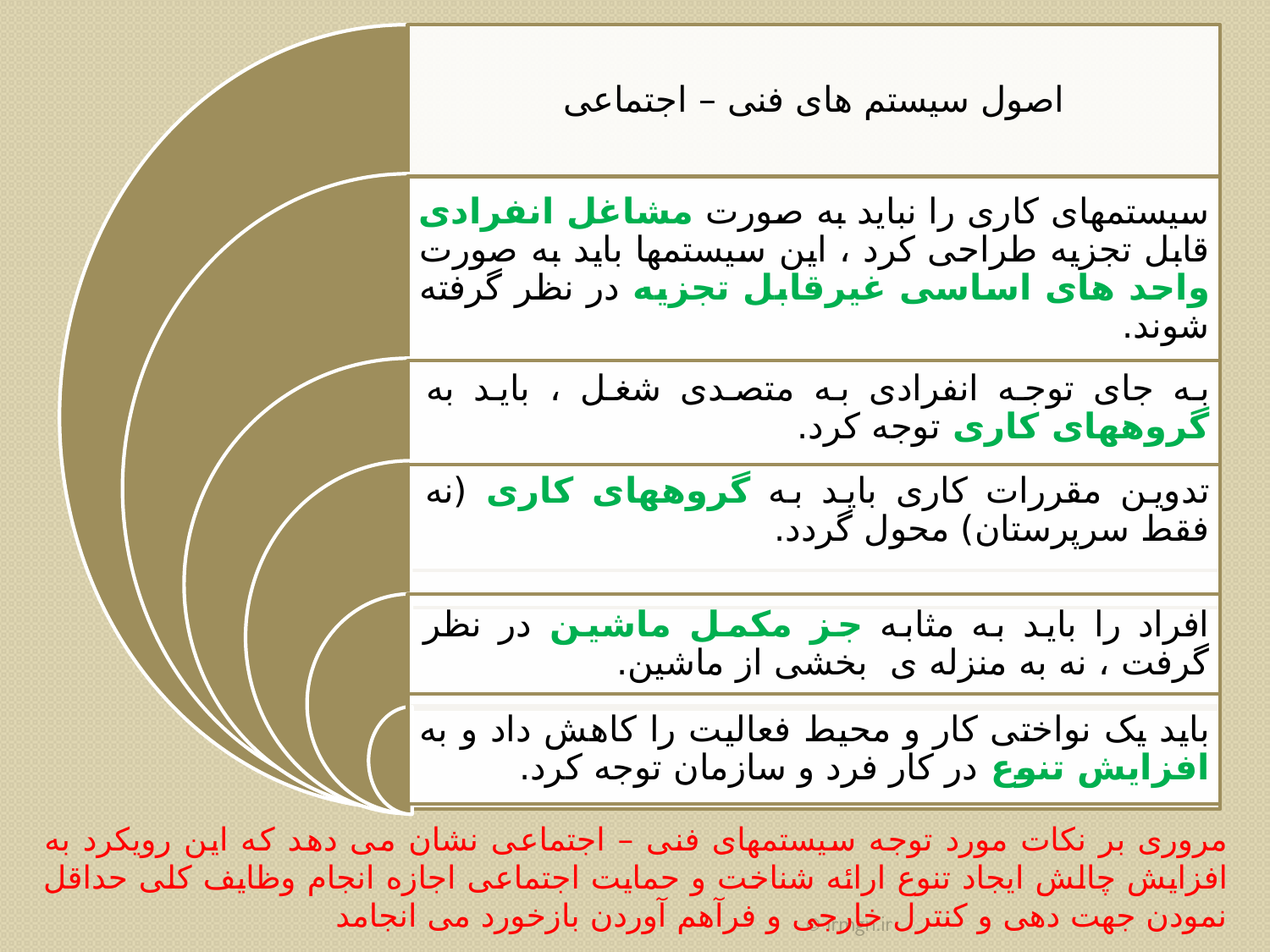

اصول سیستم های فنی – اجتماعی

سیستمهای کاری را نباید به صورت مشاغل انفرادی قابل تجزیه طراحی کرد ، این سیستمها باید به صورت واحد های اساسی غیرقابل تجزیه در نظر گرفته شوند.

به جای توجه انفرادی به متصدی شغل ، باید به گروههای کاری توجه کرد.

تدوین مقررات کاری باید به گروههای کاری (نه فقط سرپرستان) محول گردد.

افراد را باید به مثابه جز مکمل ماشین در نظر گرفت ، نه به منزله ی  بخشی از ماشین.
باید یک نواختی کار و محیط فعالیت را کاهش داد و به افزایش تنوع در کار فرد و سازمان توجه کرد.
مروری بر نکات مورد توجه سیستمهای فنی – اجتماعی نشان می دهد که این رویکرد به افزایش چالش ایجاد تنوع ارائه شناخت و حمایت اجتماعی اجازه انجام وظایف کلی حداقل نمودن جهت دهی و کنترل خارجی و فرآهم آوردن بازخورد می انجامد
© irmgn.ir